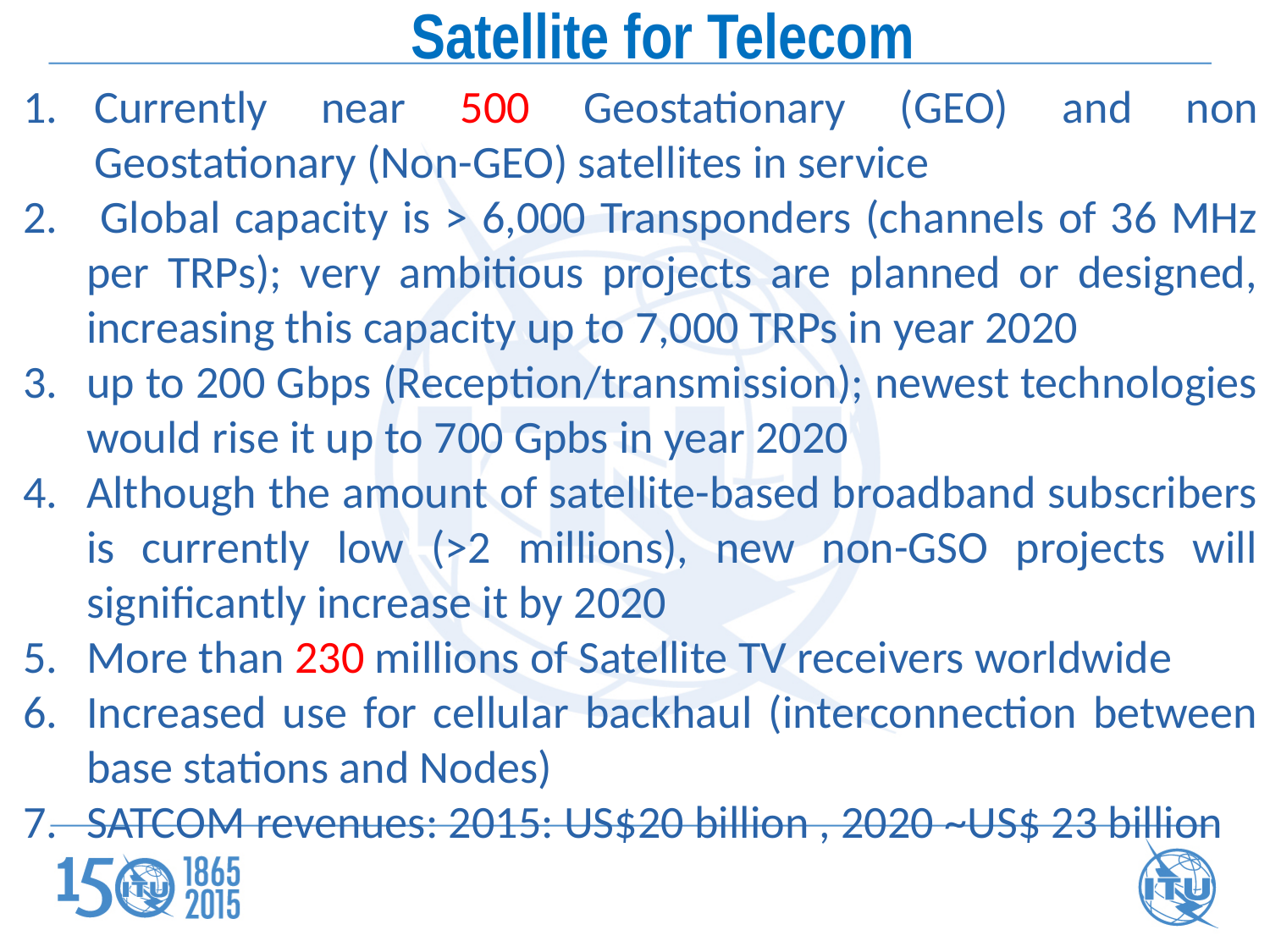

Satellite for Telecom
Currently near 500 Geostationary (GEO) and non Geostationary (Non-GEO) satellites in service
 Global capacity is > 6,000 Transponders (channels of 36 MHz per TRPs); very ambitious projects are planned or designed, increasing this capacity up to 7,000 TRPs in year 2020
up to 200 Gbps (Reception/transmission); newest technologies would rise it up to 700 Gpbs in year 2020
Although the amount of satellite-based broadband subscribers is currently low (>2 millions), new non-GSO projects will significantly increase it by 2020
More than 230 millions of Satellite TV receivers worldwide
Increased use for cellular backhaul (interconnection between base stations and Nodes)
SATCOM revenues: 2015: US$20 billion , 2020 ~US$ 23 billion